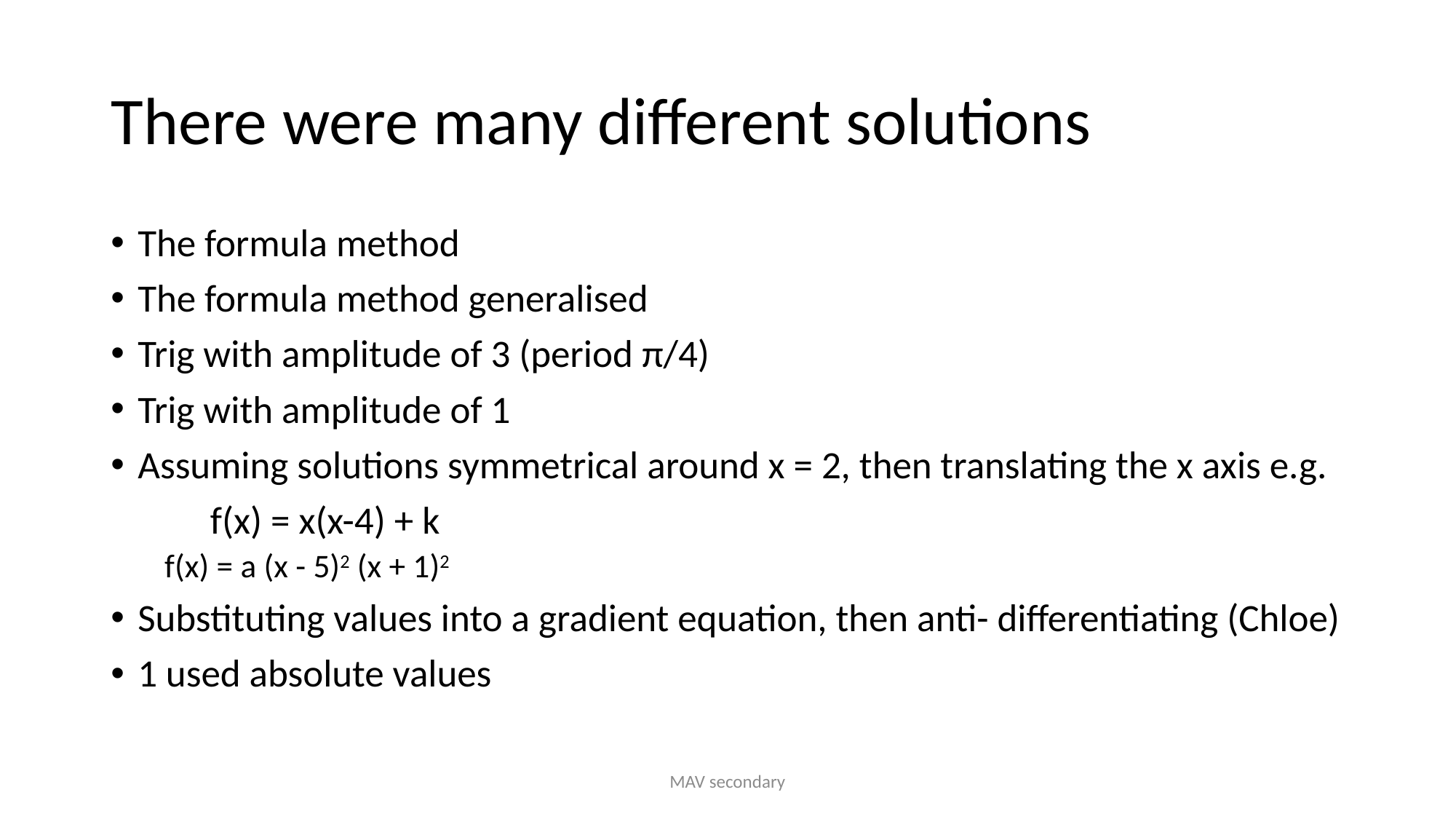

# There were many different solutions
The formula method
The formula method generalised
Trig with amplitude of 3 (period π/4)
Trig with amplitude of 1
Assuming solutions symmetrical around x = 2, then translating the x axis e.g.
	f(x) = x(x-4) + k
	f(x) = a (x - 5)2 (x + 1)2
Substituting values into a gradient equation, then anti- differentiating (Chloe)
1 used absolute values
MAV secondary